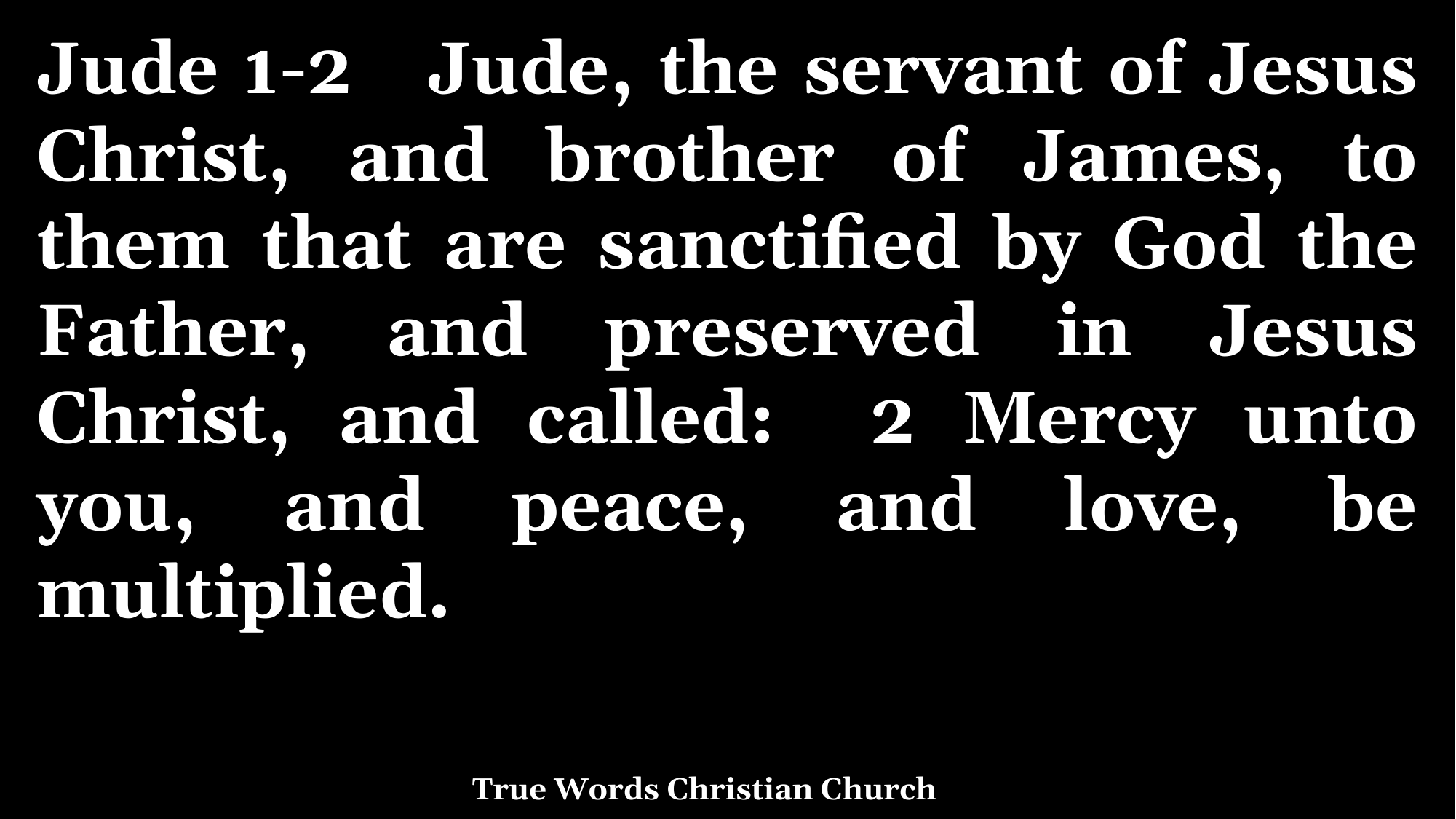

Jude 1-2   Jude, the servant of Jesus Christ, and brother of James, to them that are sanctified by God the Father, and preserved in Jesus Christ, and called:  2 Mercy unto you, and peace, and love, be multiplied.
True Words Christian Church